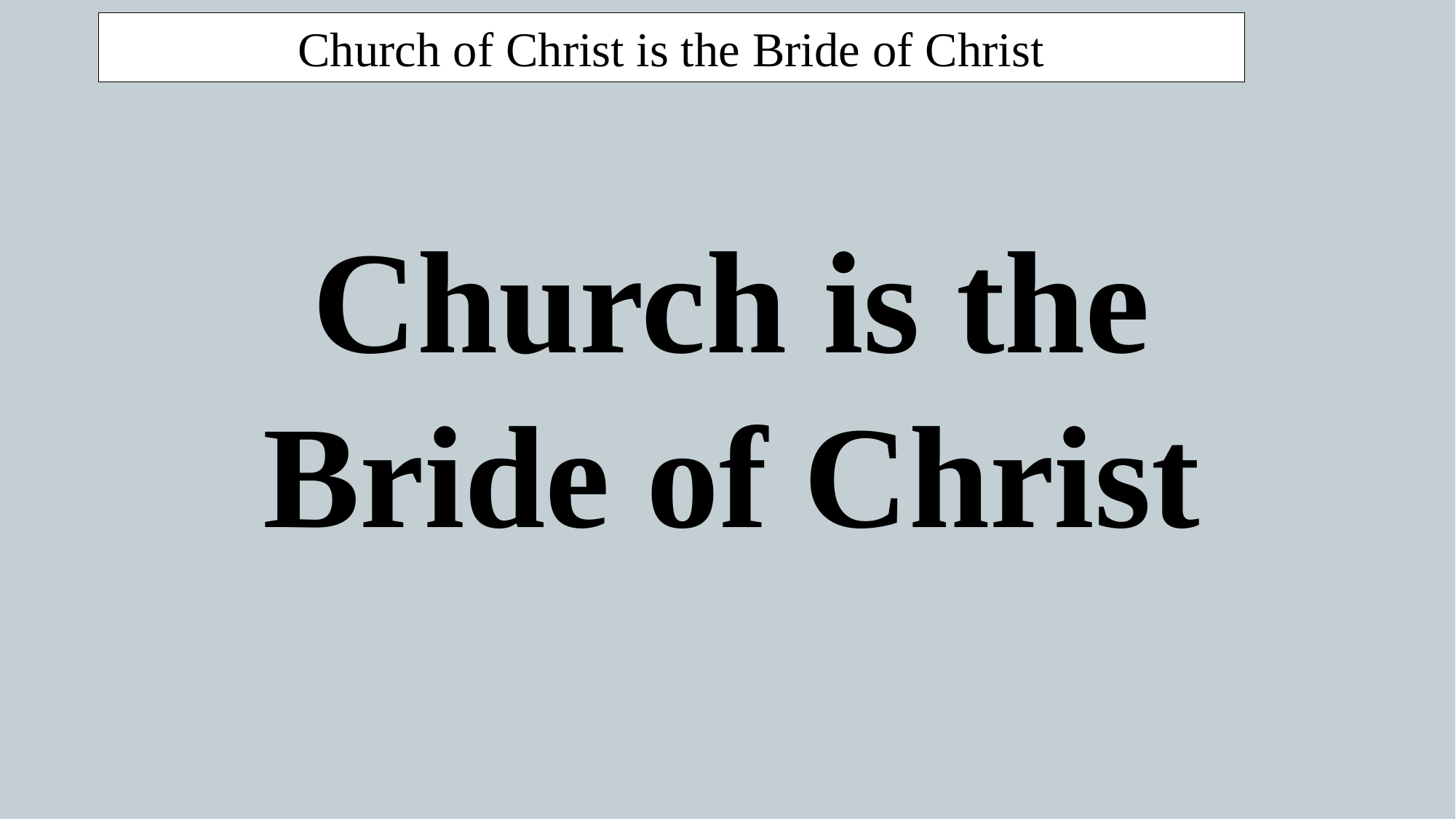

Church of Christ is the Bride of Christ
Church is the
Bride of Christ